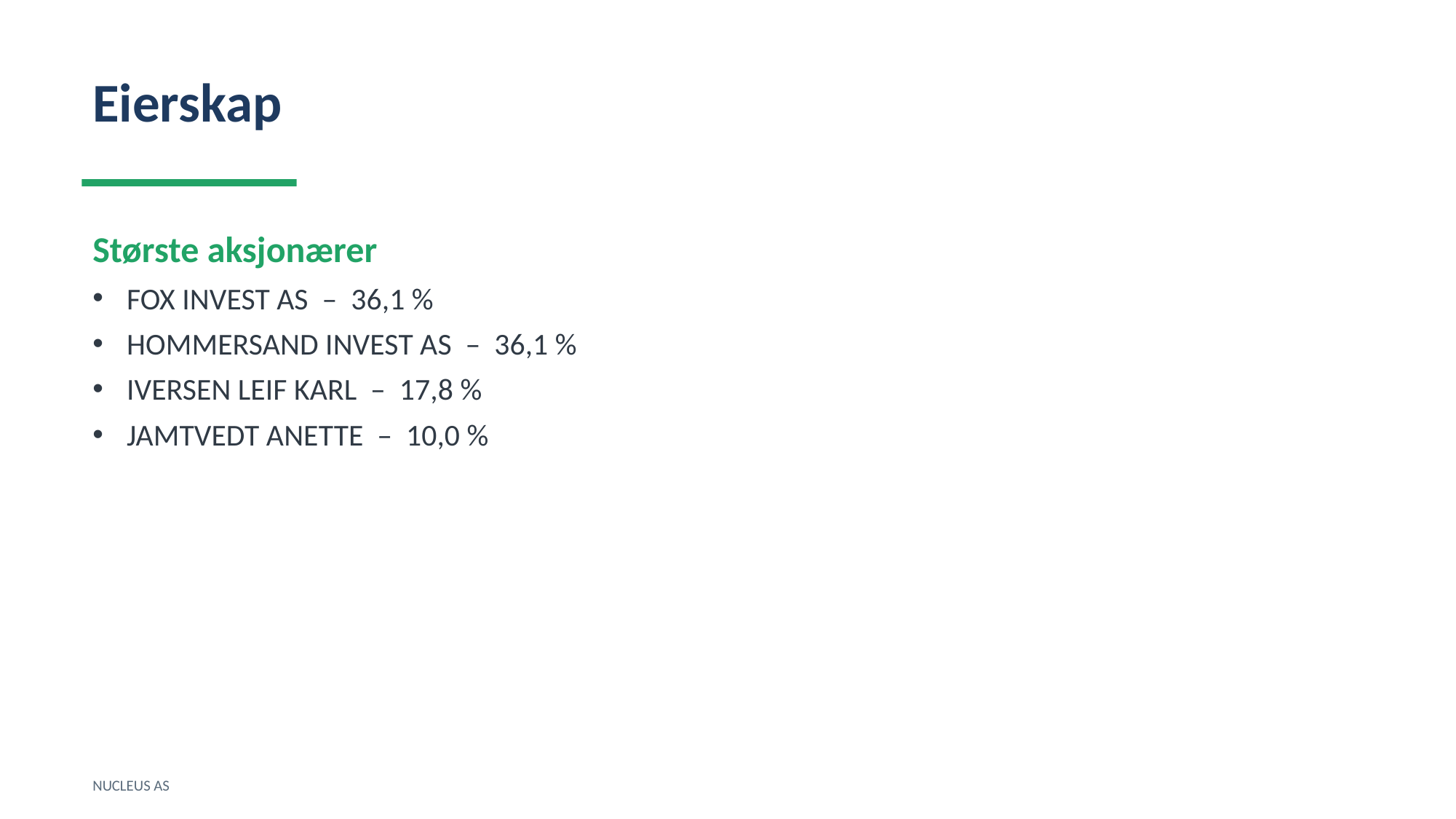

Eierskap

Største aksjonærer
FOX INVEST AS  –  36,1 %
HOMMERSAND INVEST AS  –  36,1 %
IVERSEN LEIF KARL  –  17,8 %
JAMTVEDT ANETTE  –  10,0 %
NUCLEUS AS